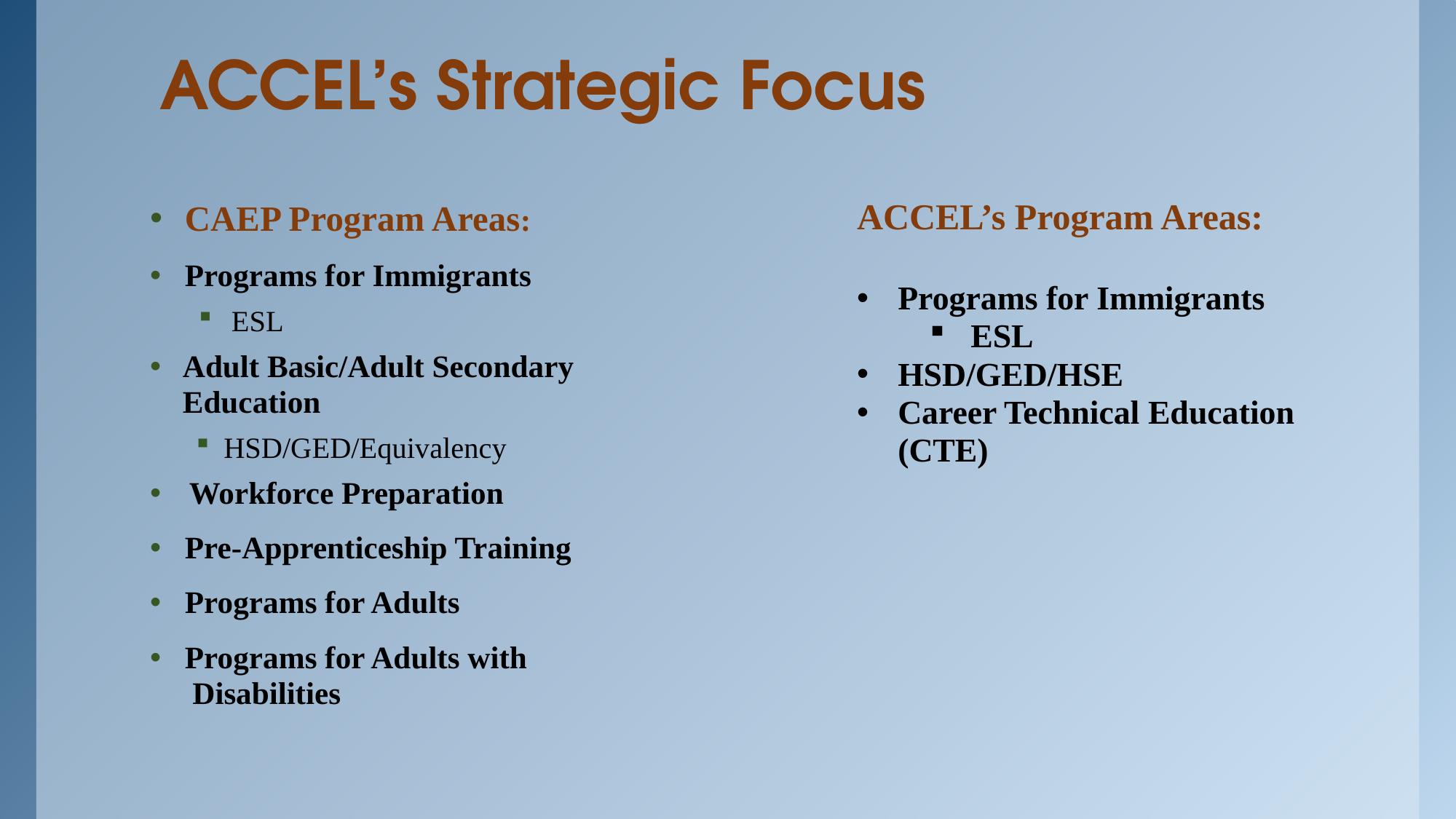

# ACCEL’s Strategic Focus
CAEP Program Areas:
Programs for Immigrants
ESL
Adult Basic/Adult Secondary Education
HSD/GED/Equivalency
Workforce Preparation
Pre-Apprenticeship Training
Programs for Adults
Programs for Adults with
 Disabilities

ACCEL’s Program Areas:

Programs for Immigrants
ESL
HSD/GED/HSE
Career Technical Education (CTE)